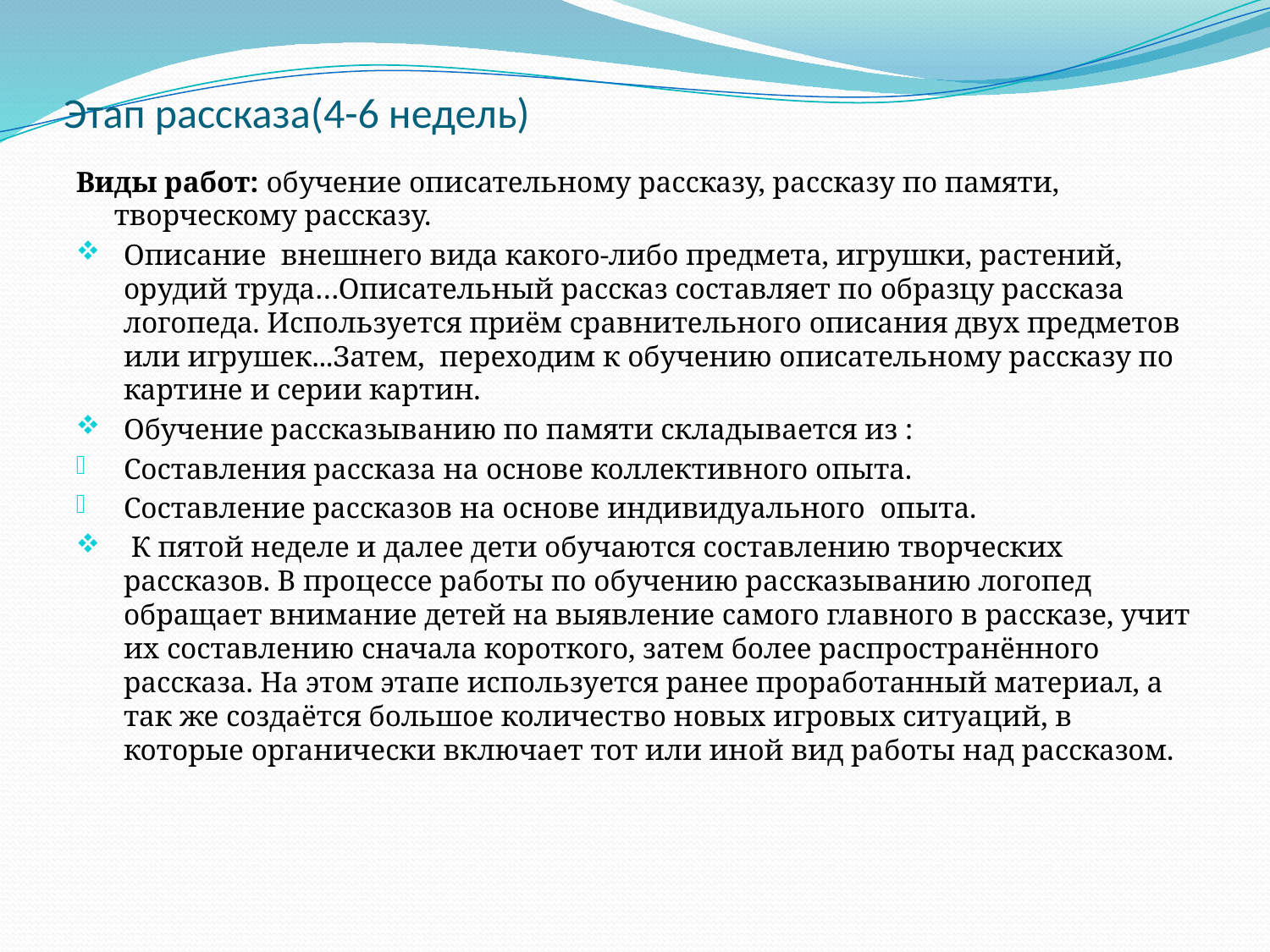

# Этап рассказа(4-6 недель)
Виды работ: обучение описательному рассказу, рассказу по памяти, творческому рассказу.
Описание  внешнего вида какого-либо предмета, игрушки, растений, орудий труда…Описательный рассказ составляет по образцу рассказа логопеда. Используется приём сравнительного описания двух предметов или игрушек...Затем,  переходим к обучению описательному рассказу по картине и серии картин.
Обучение рассказыванию по памяти складывается из :
Составления рассказа на основе коллективного опыта.
Составление рассказов на основе индивидуального  опыта.
 К пятой неделе и далее дети обучаются составлению творческих рассказов. В процессе работы по обучению рассказыванию логопед обращает внимание детей на выявление самого главного в рассказе, учит их составлению сначала короткого, затем более распространённого рассказа. На этом этапе используется ранее проработанный материал, а так же создаётся большое количество новых игровых ситуаций, в которые органически включает тот или иной вид работы над рассказом.